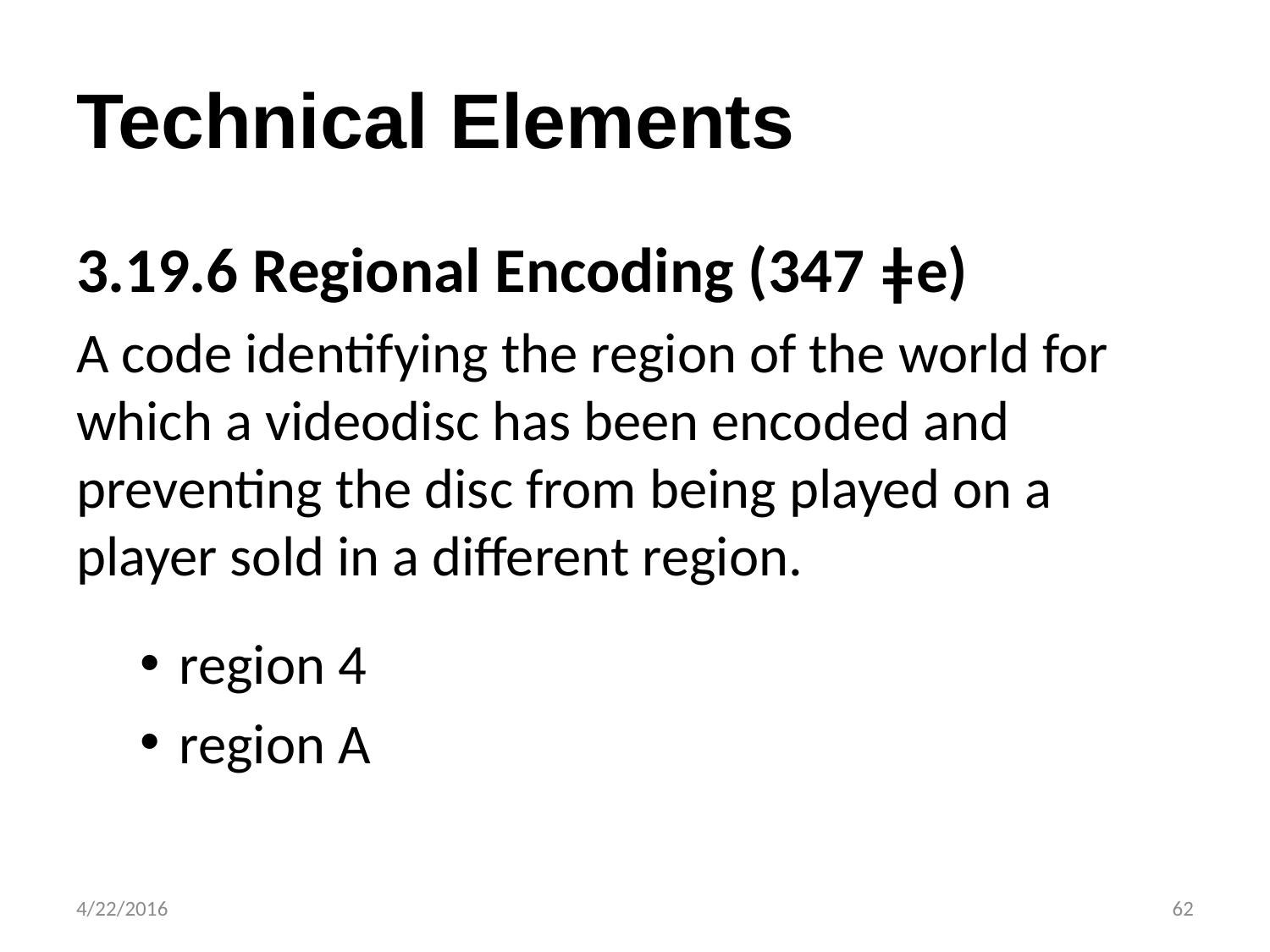

# Technical Elements
3.19.6 Regional Encoding (347 ǂe)
A code identifying the region of the world for which a videodisc has been encoded and preventing the disc from being played on a player sold in a different region.

region 4
region A

62
4/22/2016